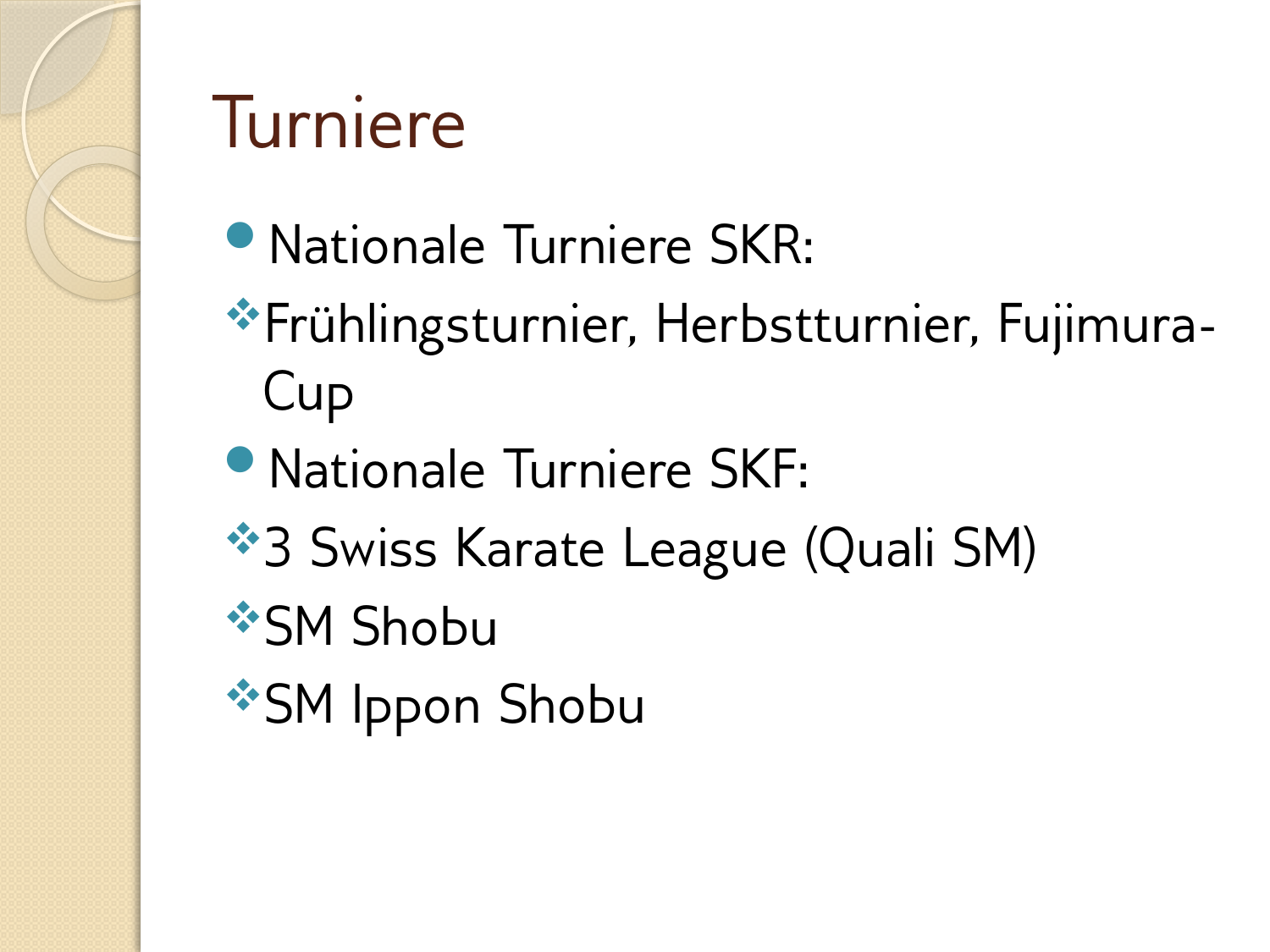

# Turniere
Nationale Turniere SKR:
Frühlingsturnier, Herbstturnier, Fujimura-Cup
Nationale Turniere SKF:
3 Swiss Karate League (Quali SM)
SM Shobu
SM Ippon Shobu